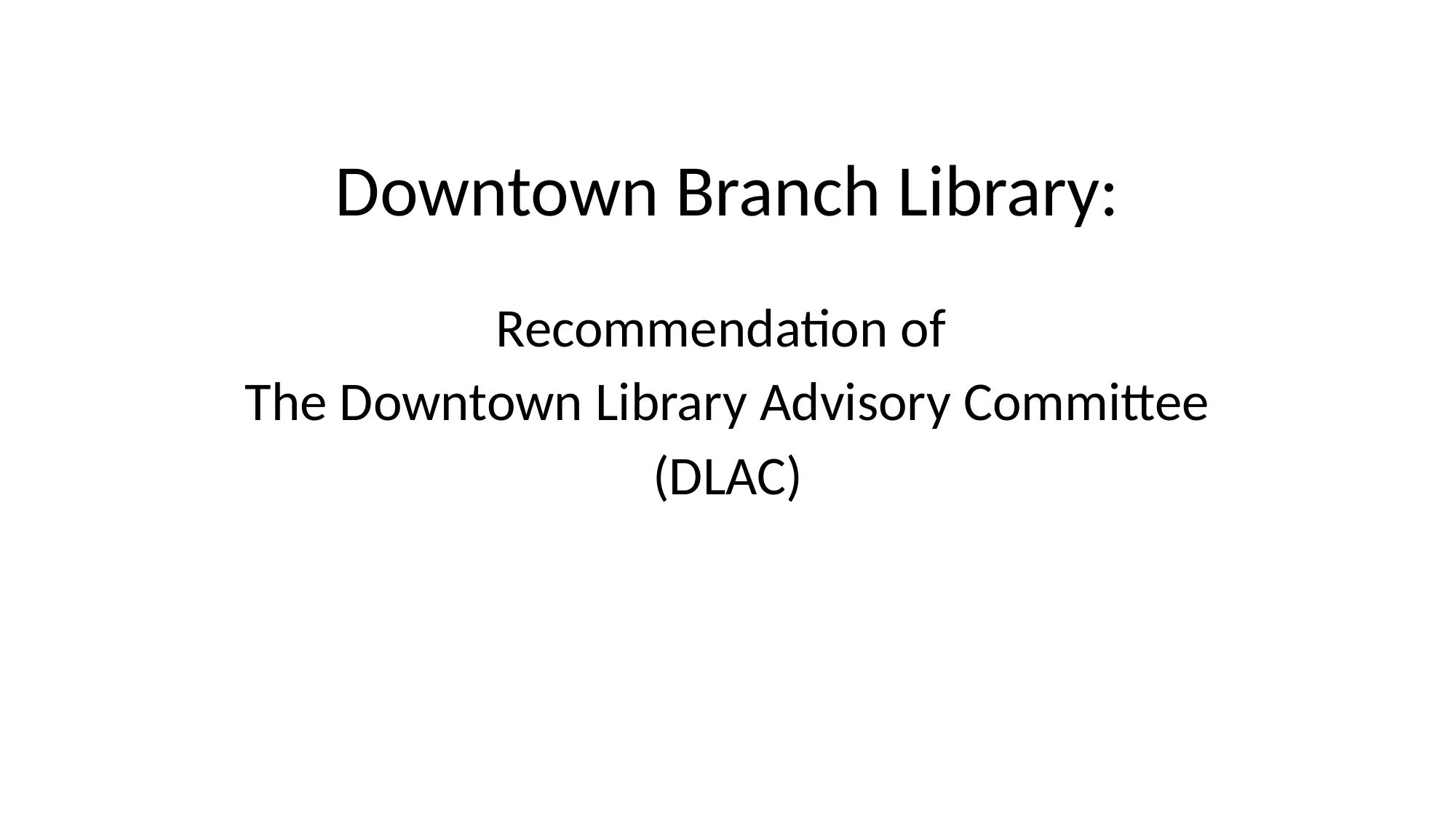

# Downtown Branch Library:
Recommendation of
The Downtown Library Advisory Committee
(DLAC)